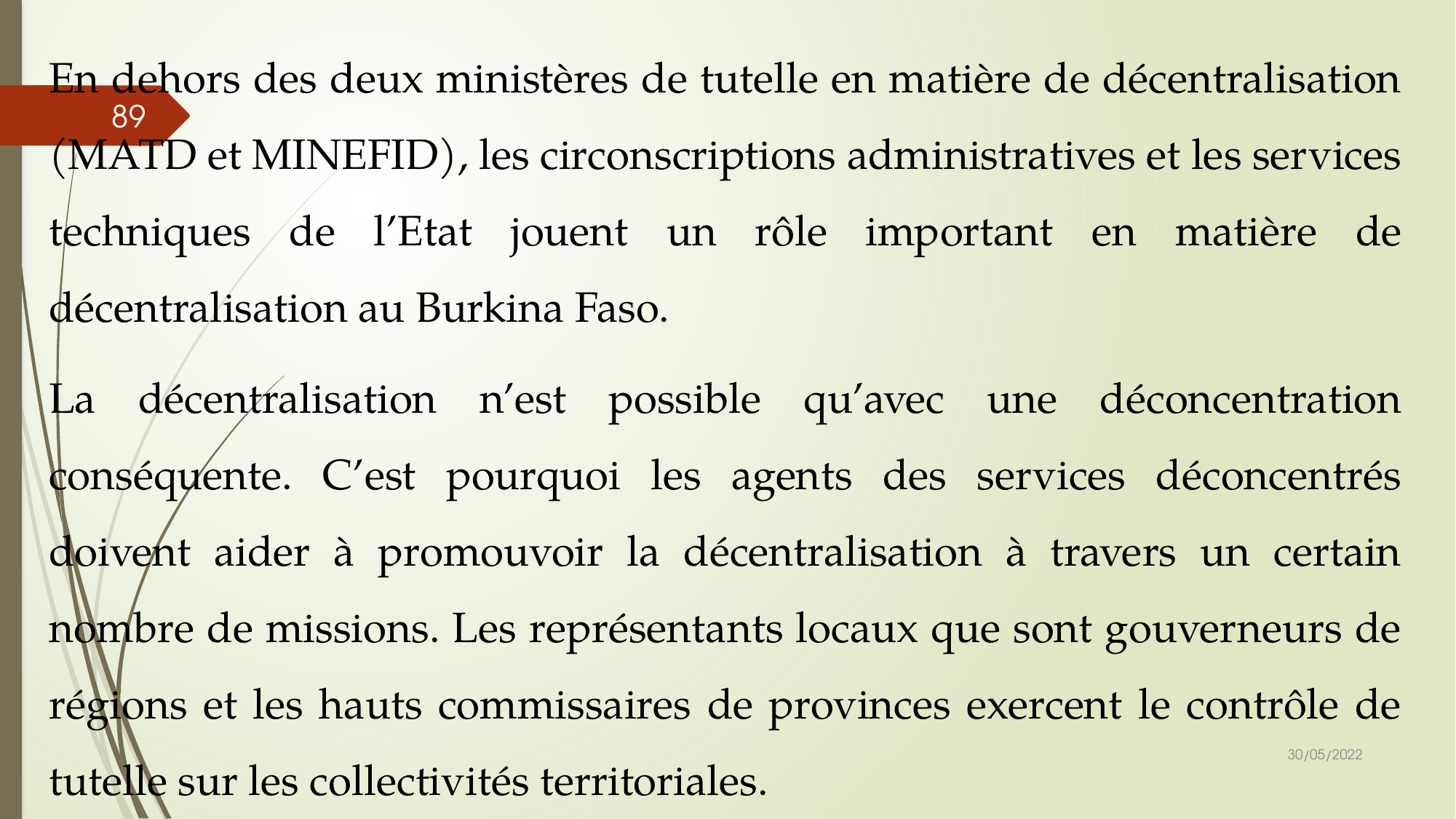

En dehors des deux ministères de tutelle en matière de décentralisation (MATD et MINEFID), les circonscriptions administratives et les services techniques de l’Etat jouent un rôle important en matière de décentralisation au Burkina Faso.
La décentralisation n’est possible qu’avec une déconcentration conséquente. C’est pourquoi les agents des services déconcentrés doivent aider à promouvoir la décentralisation à travers un certain nombre de missions. Les représentants locaux que sont gouverneurs de régions et les hauts commissaires de provinces exercent le contrôle de tutelle sur les collectivités territoriales.
89
30/05/2022